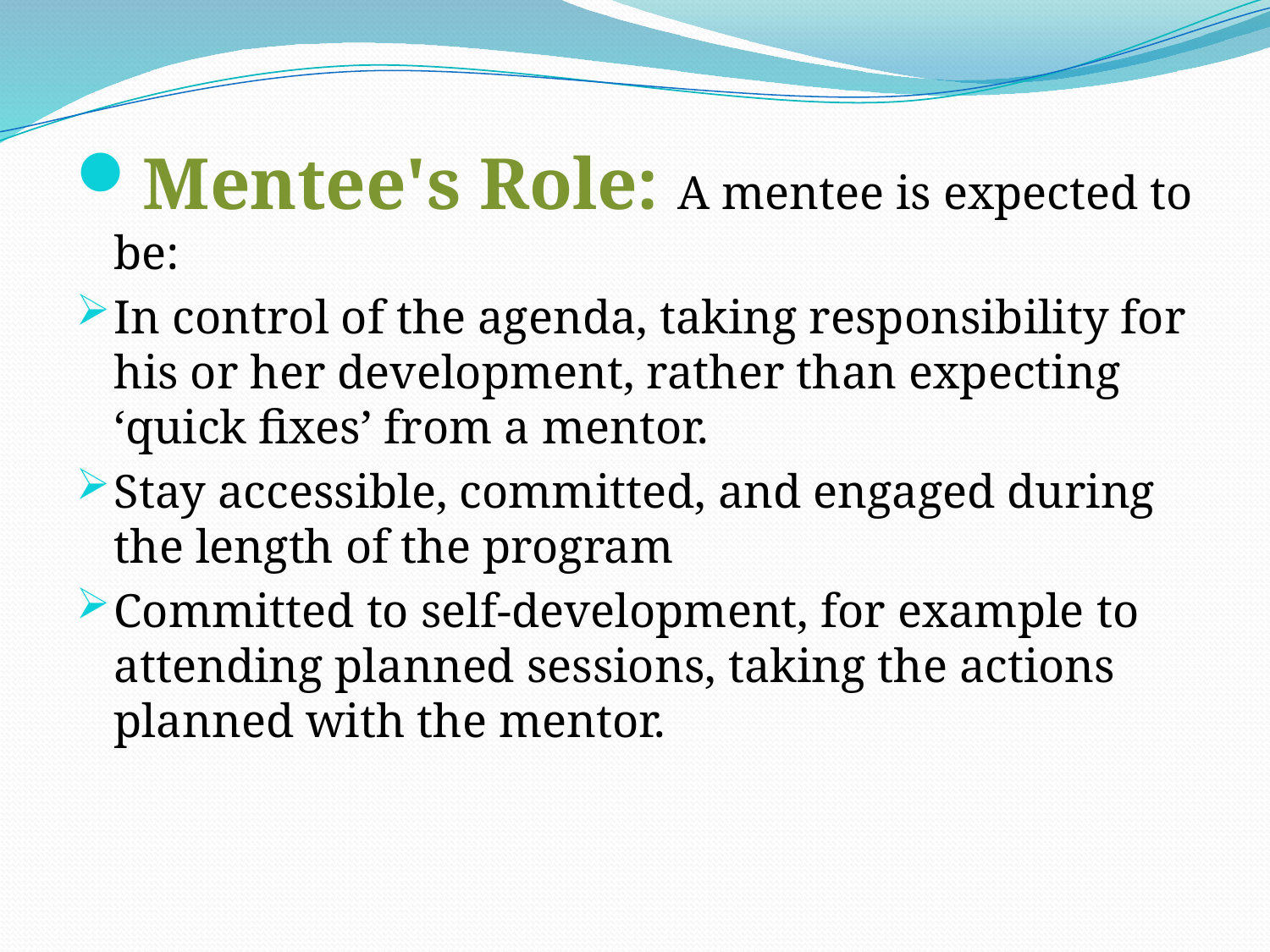

Mentee's Role: A mentee is expected to be:
In control of the agenda, taking responsibility for his or her development, rather than expecting ‘quick fixes’ from a mentor.
Stay accessible, committed, and engaged during the length of the program
Committed to self-development, for example to attending planned sessions, taking the actions planned with the mentor.